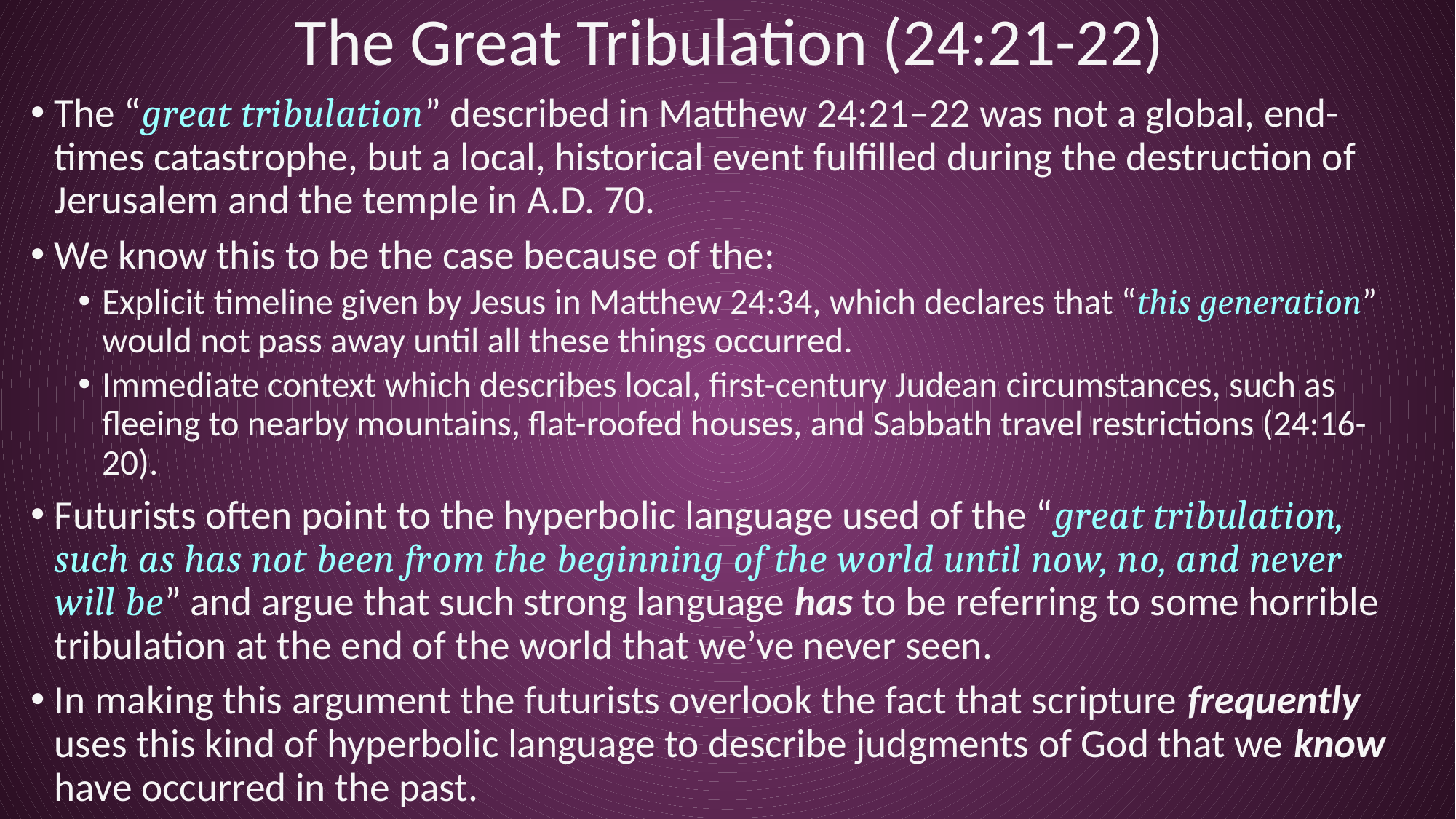

# The Great Tribulation (24:21-22)
The “great tribulation” described in Matthew 24:21–22 was not a global, end-times catastrophe, but a local, historical event fulfilled during the destruction of Jerusalem and the temple in A.D. 70.
We know this to be the case because of the:
Explicit timeline given by Jesus in Matthew 24:34, which declares that “this generation” would not pass away until all these things occurred.
Immediate context which describes local, first-century Judean circumstances, such as fleeing to nearby mountains, flat-roofed houses, and Sabbath travel restrictions (24:16-20).
Futurists often point to the hyperbolic language used of the “great tribulation, such as has not been from the beginning of the world until now, no, and never will be” and argue that such strong language has to be referring to some horrible tribulation at the end of the world that we’ve never seen.
In making this argument the futurists overlook the fact that scripture frequently uses this kind of hyperbolic language to describe judgments of God that we know have occurred in the past.